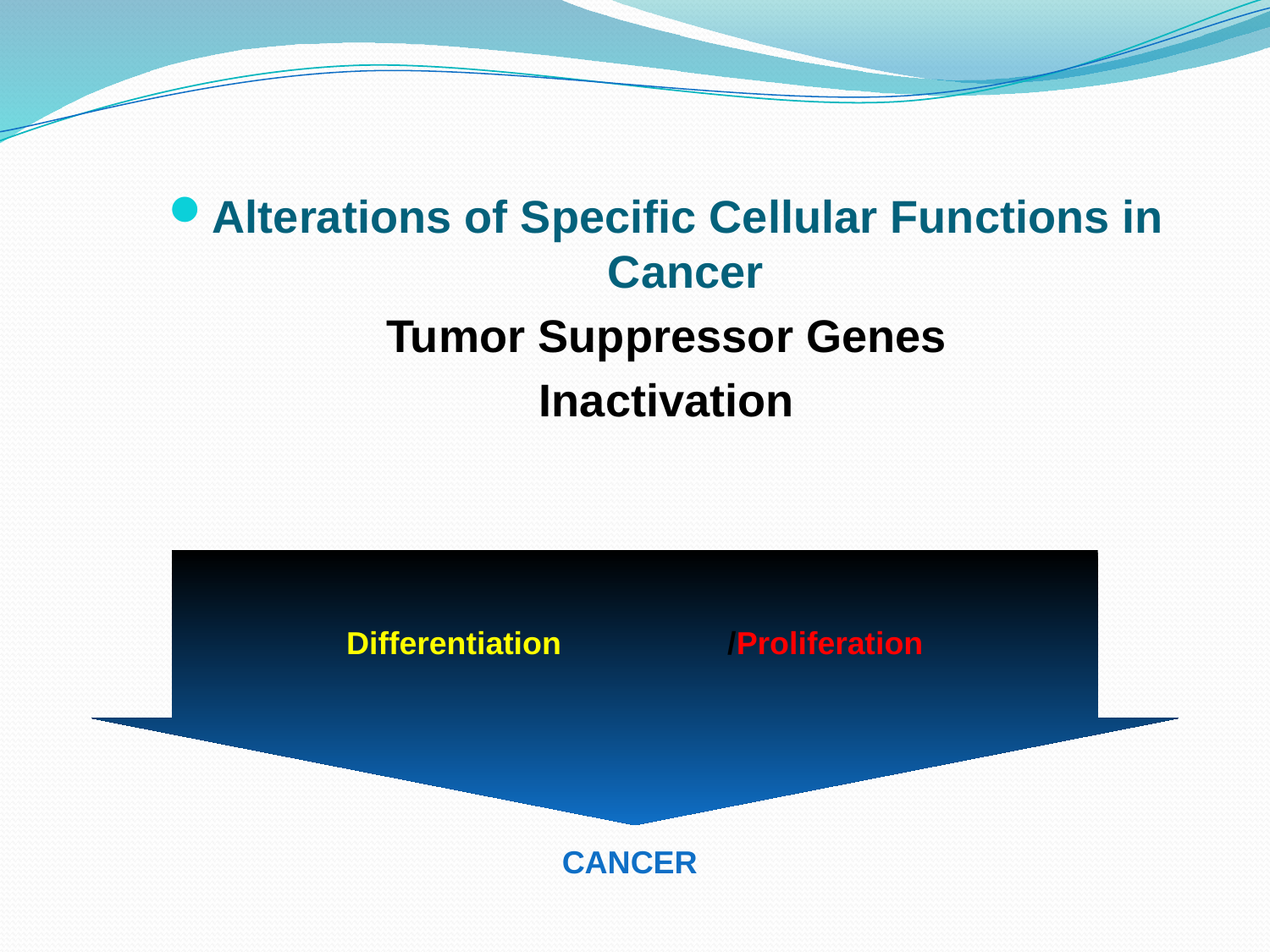

Alterations of Specific Cellular Functions in Cancer
Tumor Suppressor Genes
Inactivation

Differentiation		/Proliferation
CANCER